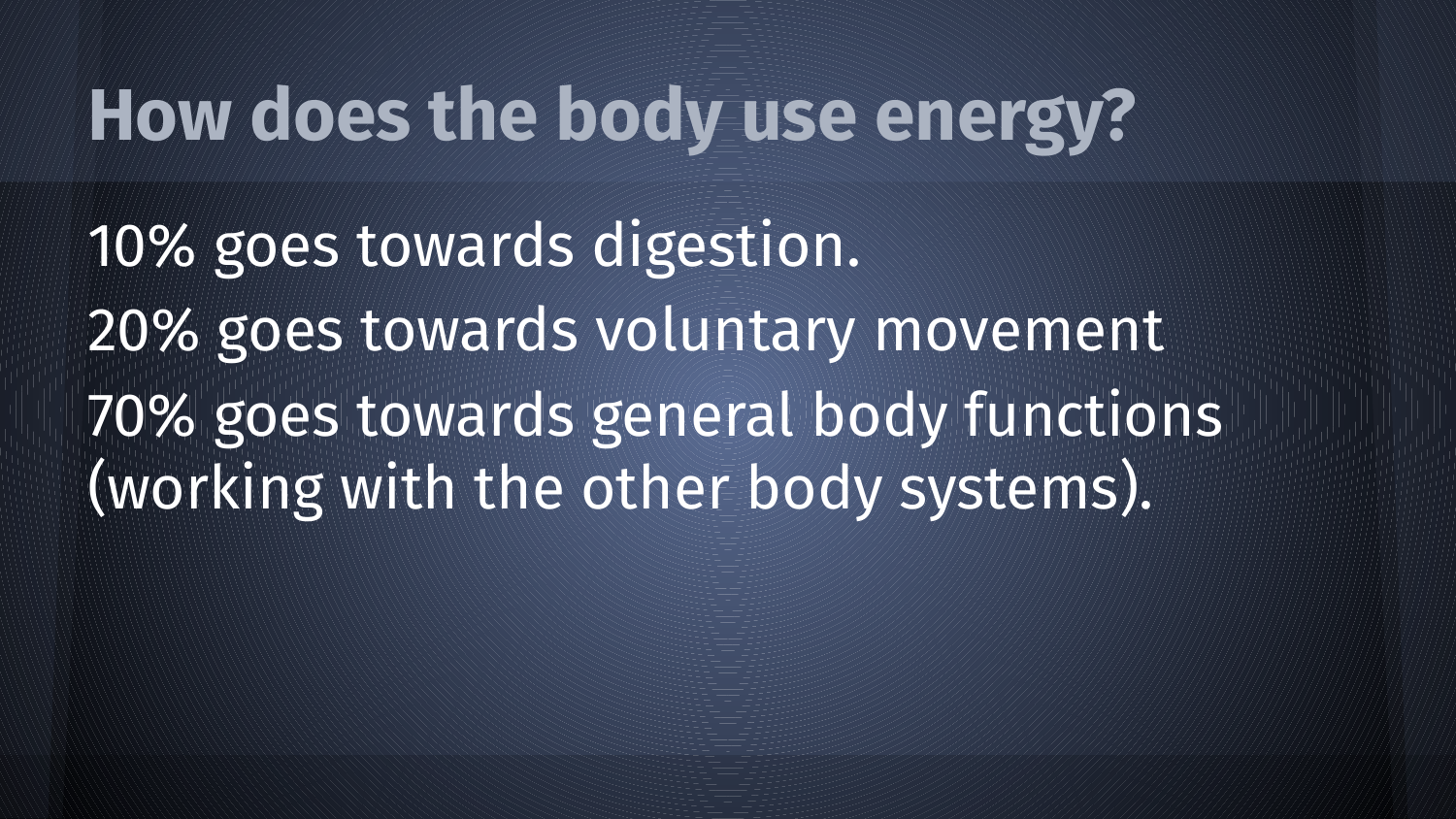

# How does the body use energy?
10% goes towards digestion.
20% goes towards voluntary movement
70% goes towards general body functions (working with the other body systems).